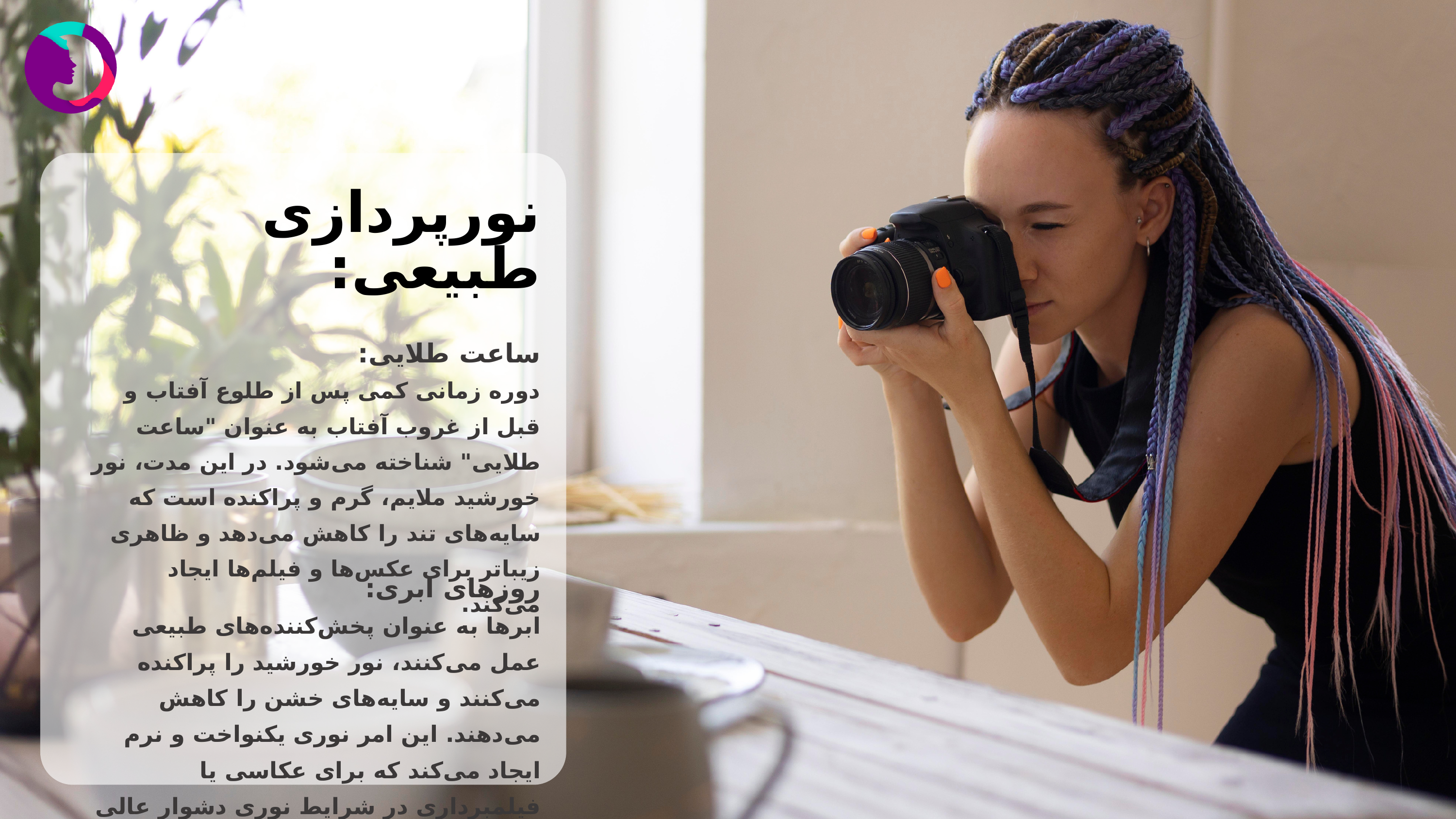

نورپردازی طبیعی:
ساعت طلایی:
دوره زمانی کمی پس از طلوع آفتاب و قبل از غروب آفتاب به عنوان "ساعت طلایی" شناخته می‌شود. در این مدت، نور خورشید ملایم، گرم و پراکنده است که سایه‌های تند را کاهش می‌دهد و ظاهری زیباتر برای عکس‌ها و فیلم‌ها ایجاد می‌کند.
روزهای ابری:
ابرها به عنوان پخش‌کننده‌های طبیعی عمل می‌کنند، نور خورشید را پراکنده می‌کنند و سایه‌های خشن را کاهش می‌دهند. این امر نوری یکنواخت و نرم ایجاد می‌کند که برای عکاسی یا فیلمبرداری در شرایط نوری دشوار عالی است.